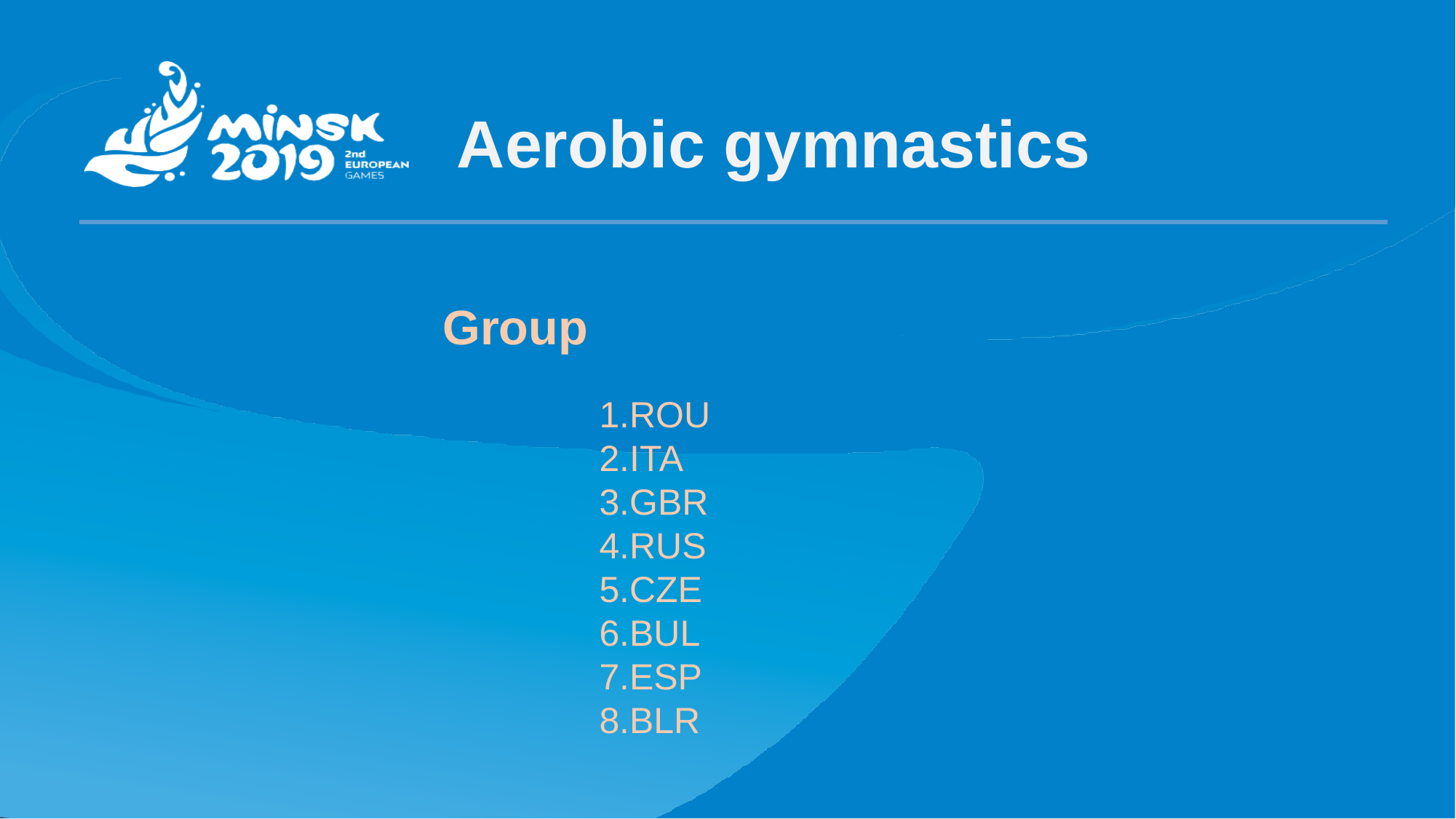

Aerobic gymnastics

 Group
1.ROU
2.ITA
3.GBR
4.RUS
5.CZE
6.BUL
7.ESP
8.BLR